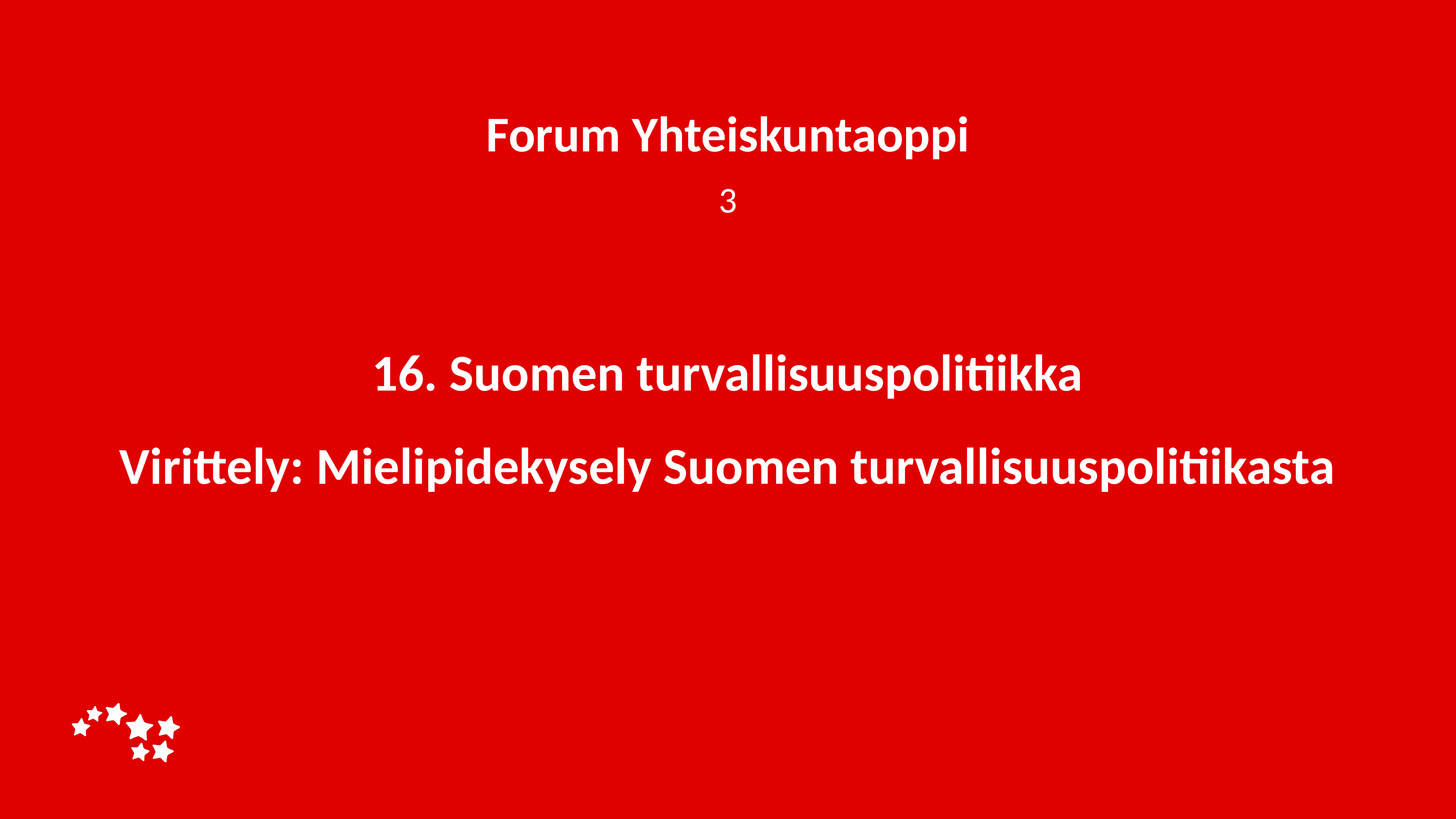

Forum Yhteiskuntaoppi
3
# 16. Suomen turvallisuuspolitiikka Virittely: Mielipidekysely Suomen turvallisuuspolitiikasta